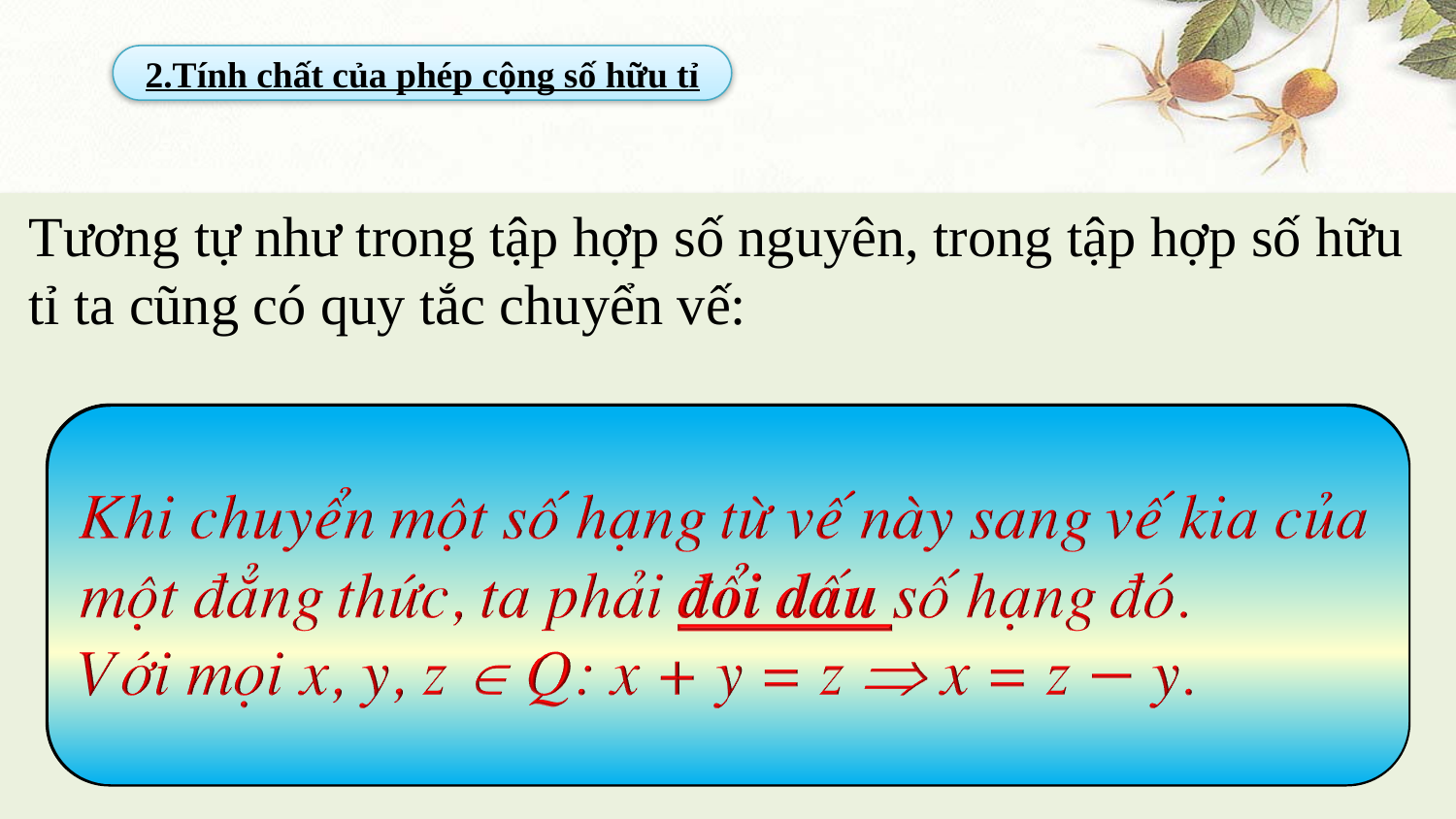

2.Tính chất của phép cộng số hữu tỉ
Tương tự như trong tập hợp số nguyên, trong tập hợp số hữu tỉ ta cũng có quy tắc chuyển vế: